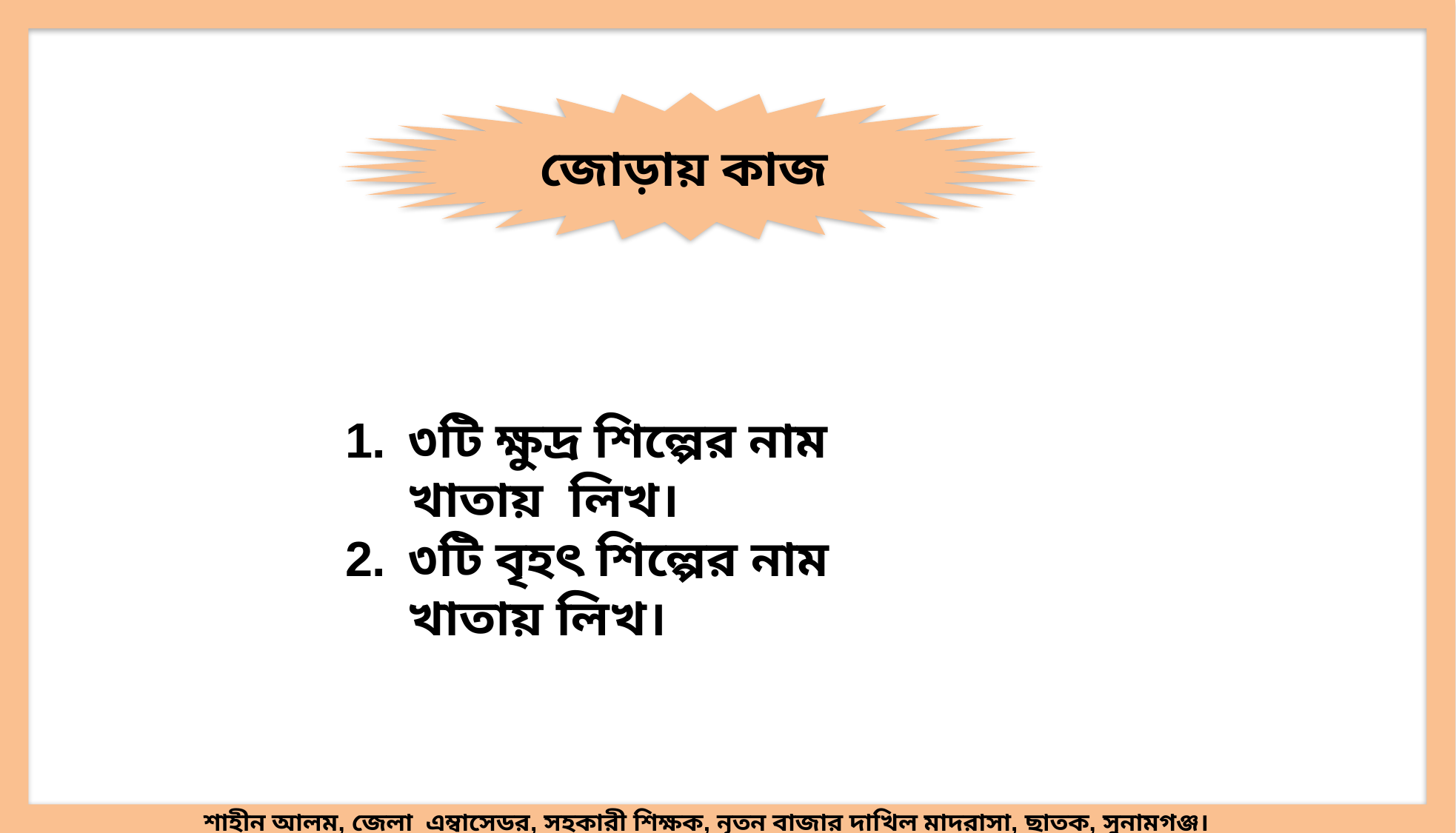

জোড়ায় কাজ
৩টি ক্ষুদ্র শিল্পের নাম খাতায়  লিখ।
৩টি বৃহৎ শিল্পের নাম খাতায় লিখ।